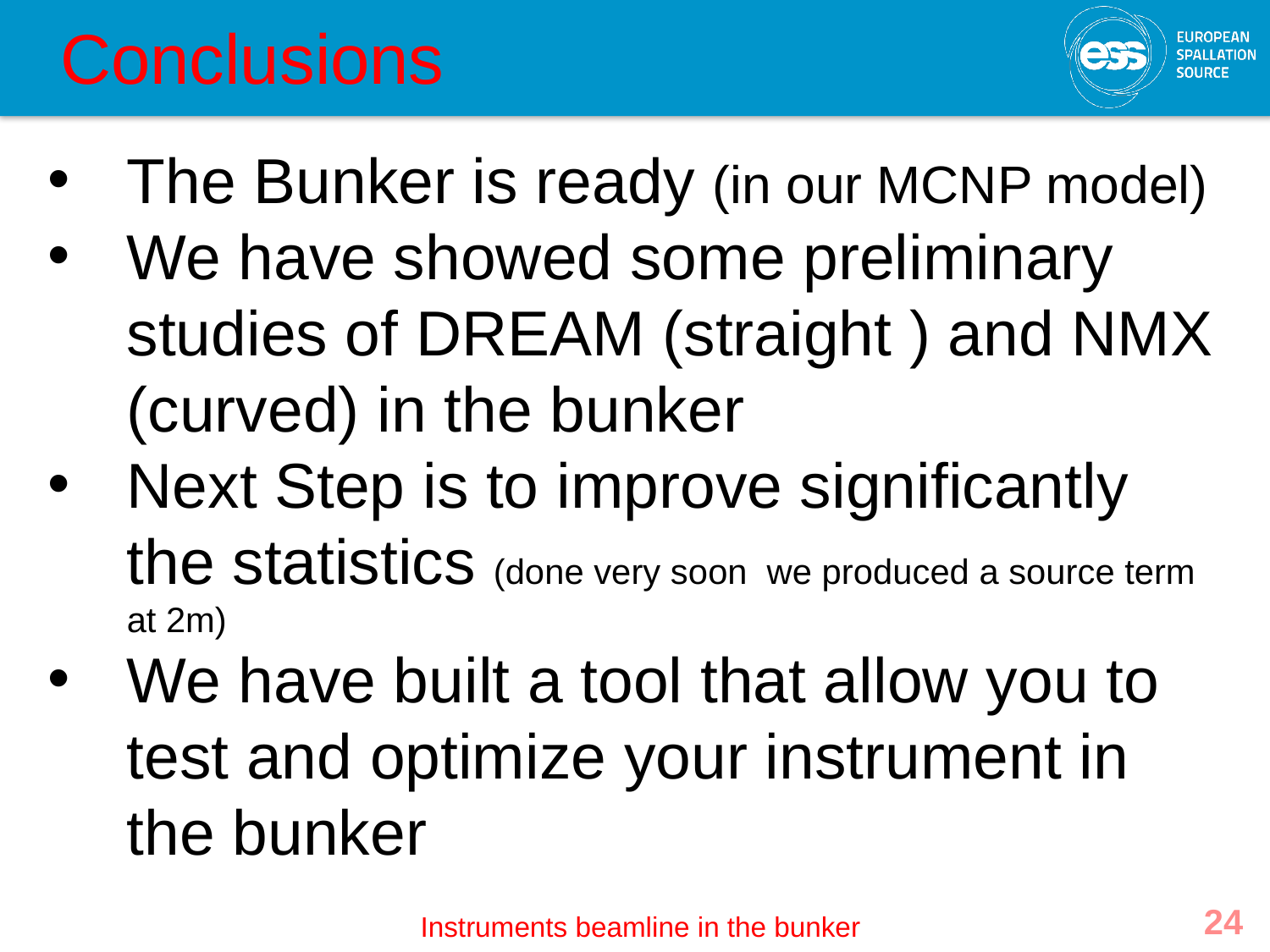

Conclusions
The Bunker is ready (in our MCNP model)
We have showed some preliminary studies of DREAM (straight ) and NMX (curved) in the bunker
Next Step is to improve significantly the statistics (done very soon  we produced a source term  at 2m)
We have built a tool that allow you to test and optimize your instrument in the bunker

24